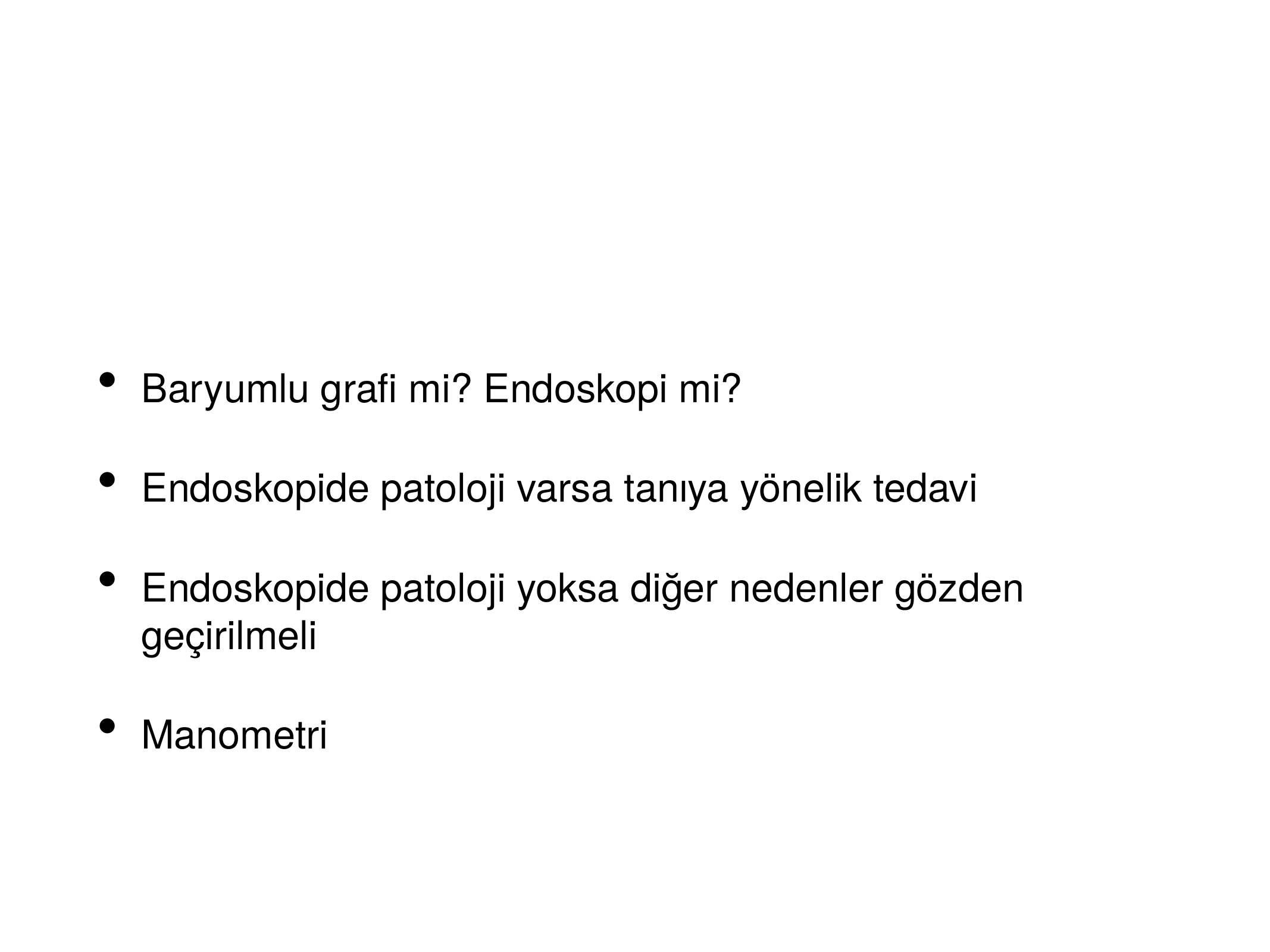

#
Baryumlu grafi mi? Endoskopi mi?
Endoskopide patoloji varsa tanıya yönelik tedavi
Endoskopide patoloji yoksa diğer nedenler gözden geçirilmeli
Manometri